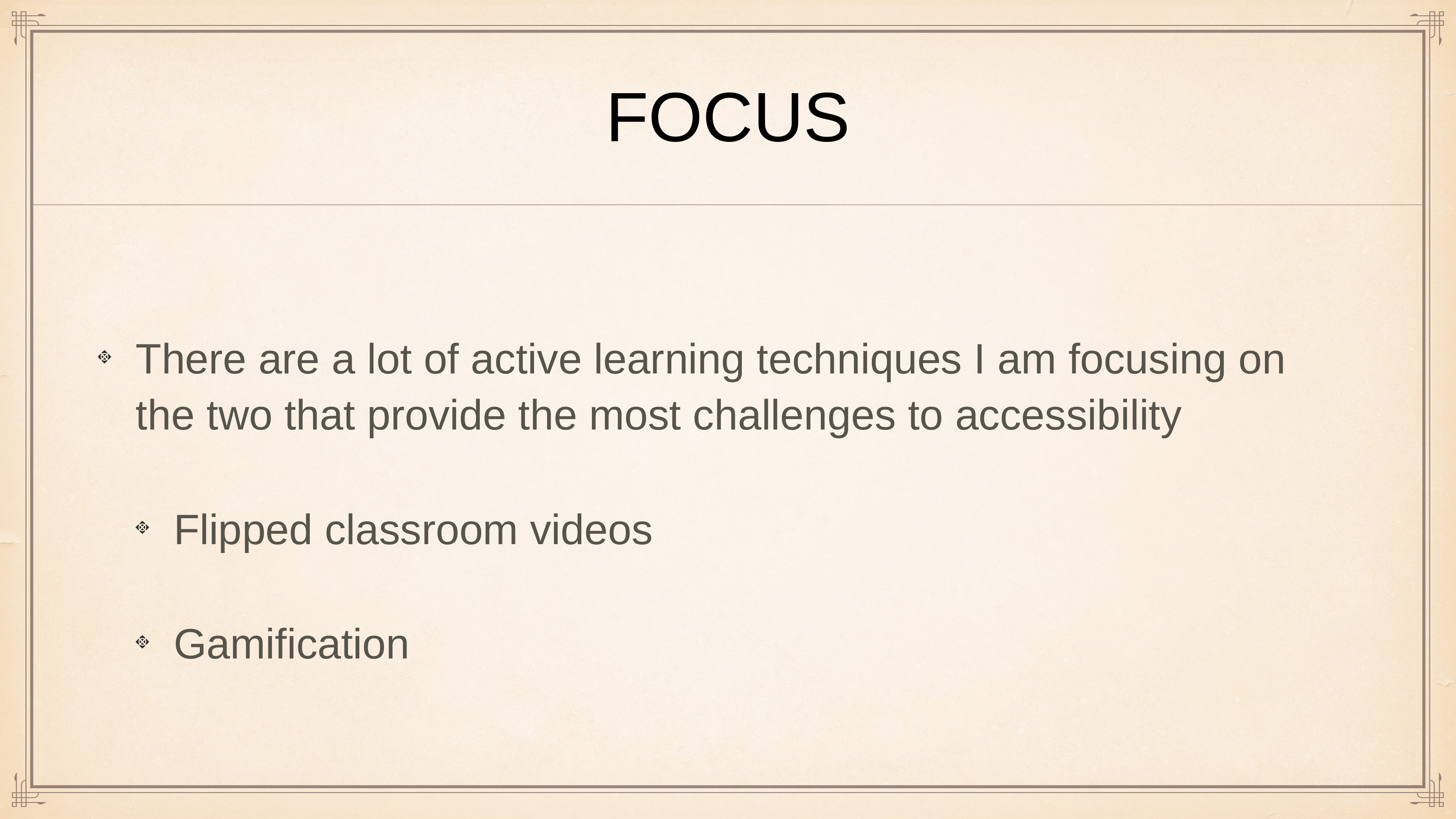

# Focus
There are a lot of active learning techniques I am focusing on the two that provide the most challenges to accessibility
Flipped classroom videos
Gamification